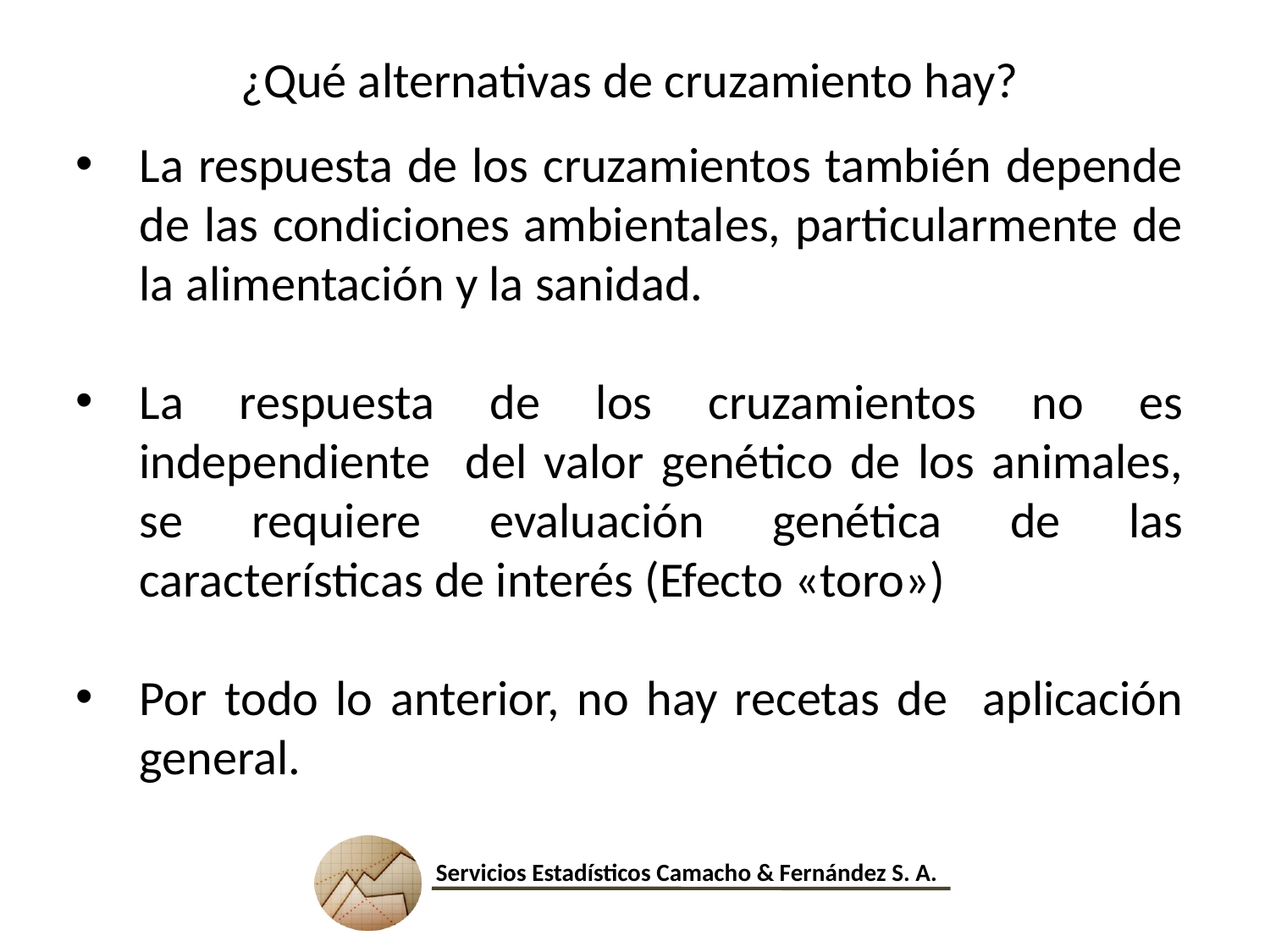

¿Qué alternativas de cruzamiento hay?
La respuesta de los cruzamientos también depende de las condiciones ambientales, particularmente de la alimentación y la sanidad.

La respuesta de los cruzamientos no es independiente  del valor genético de los animales, se requiere evaluación genética de las características de interés (Efecto «toro»)

Por todo lo anterior, no hay recetas de  aplicación general.